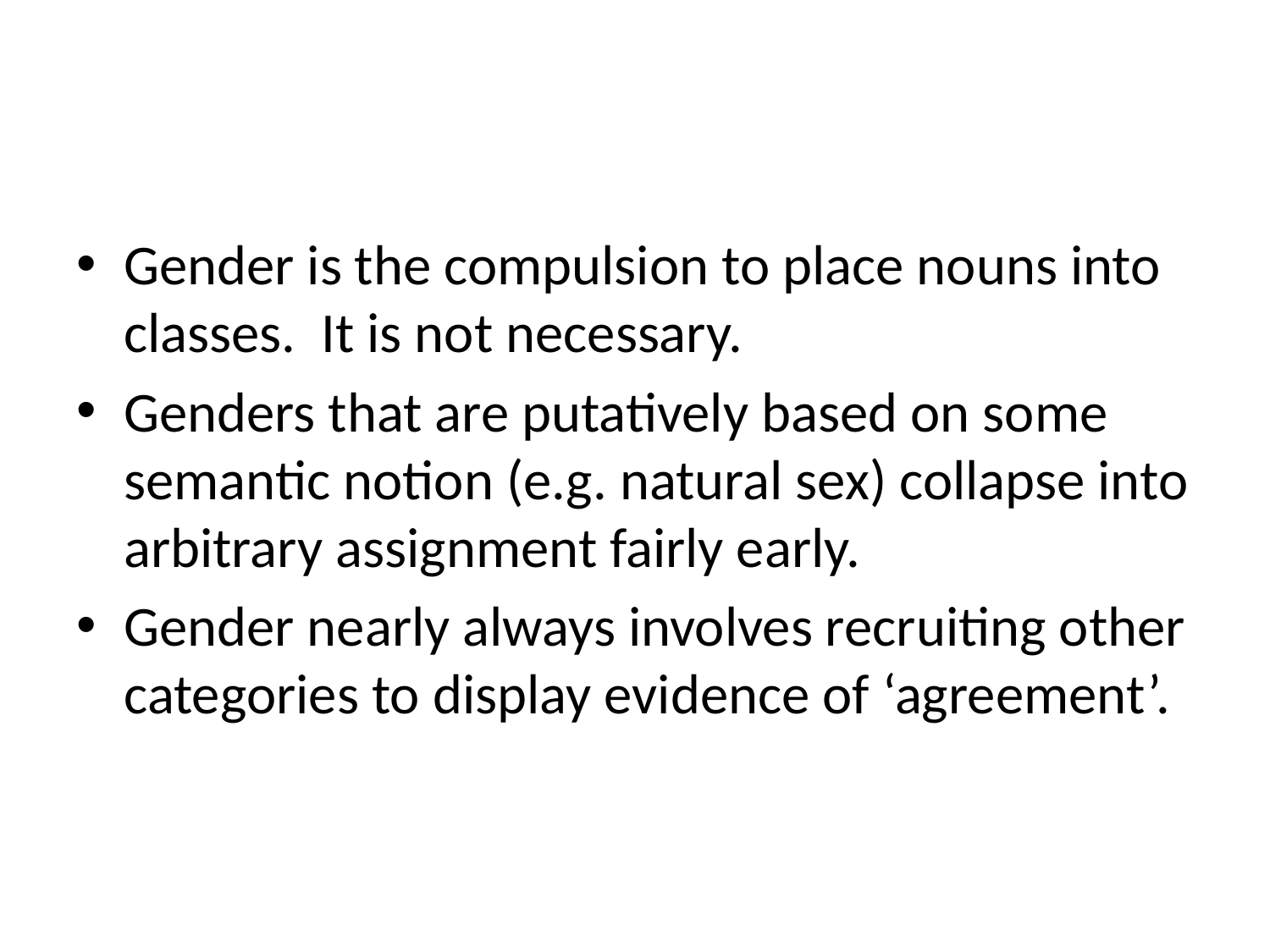

#
Gender is the compulsion to place nouns into classes.  It is not necessary.
Genders that are putatively based on some semantic notion (e.g. natural sex) collapse into arbitrary assignment fairly early.
Gender nearly always involves recruiting other categories to display evidence of ‘agreement’.